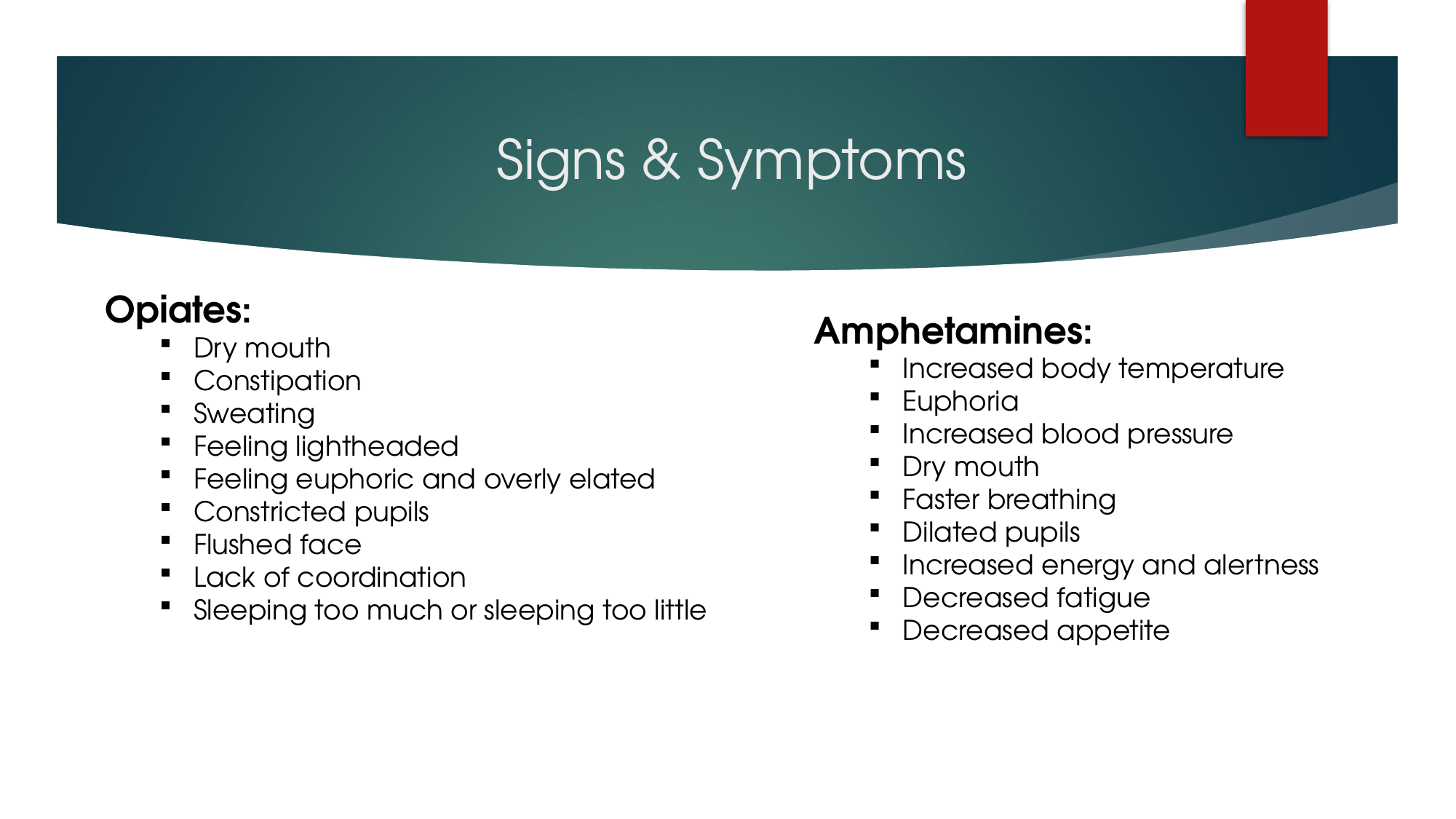

# Signs & Symptoms
Opiates:
Dry mouth
Constipation
Sweating
Feeling lightheaded
Feeling euphoric and overly elated
Constricted pupils
Flushed face
Lack of coordination
Sleeping too much or sleeping too little

Amphetamines:
Increased body temperature
Euphoria
Increased blood pressure
Dry mouth
Faster breathing
Dilated pupils
Increased energy and alertness
Decreased fatigue
Decreased appetite